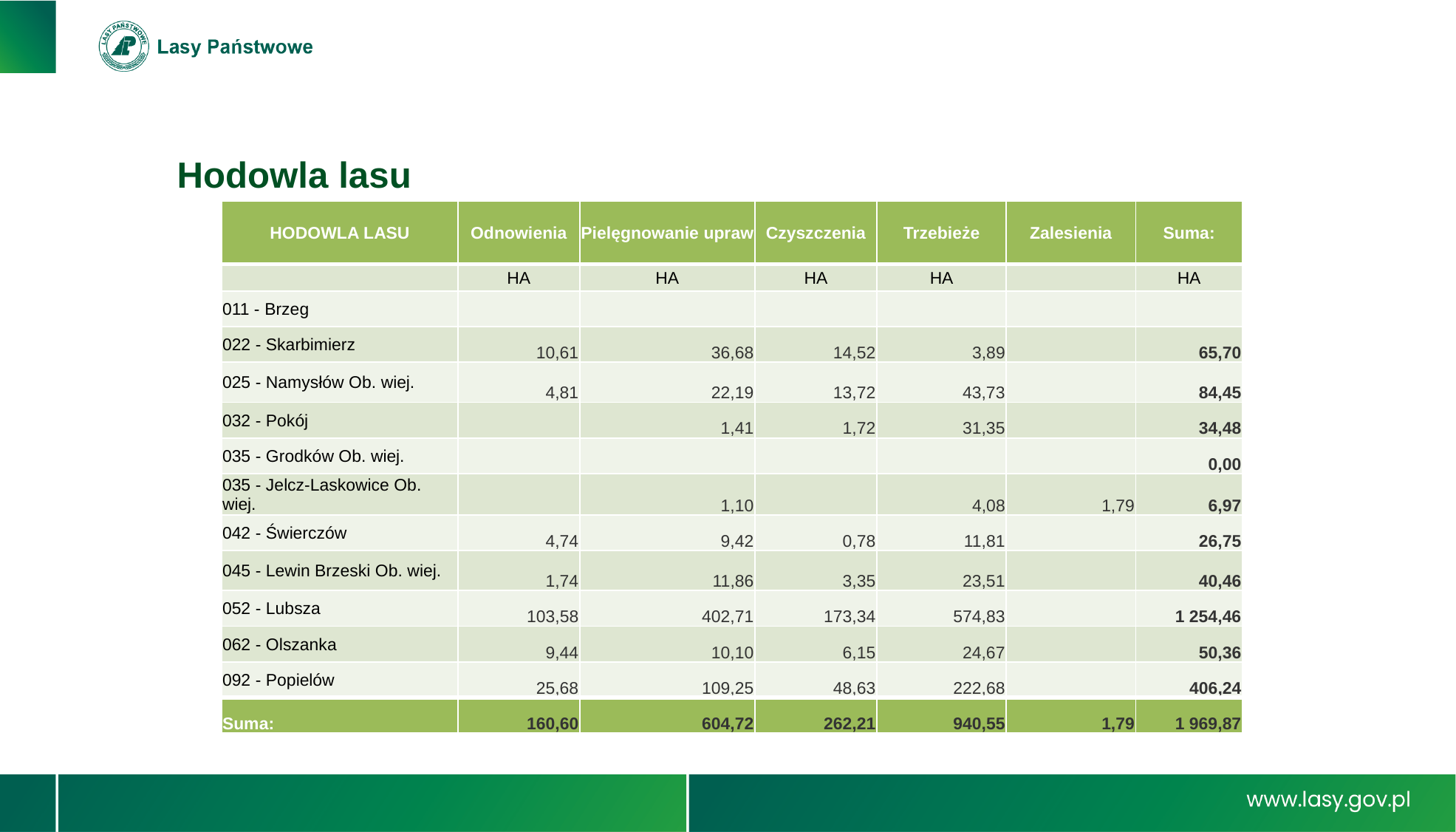

Hodowla lasu
| HODOWLA LASU | Odnowienia | Pielęgnowanie upraw | Czyszczenia | Trzebieże | Zalesienia | Suma: |
| --- | --- | --- | --- | --- | --- | --- |
|  | HA | HA | HA | HA |  | HA |
| 011 - Brzeg |  |  |  |  |  |  |
| 022 - Skarbimierz | 10,61 | 36,68 | 14,52 | 3,89 |  | 65,70 |
| 025 - Namysłów Ob. wiej. | 4,81 | 22,19 | 13,72 | 43,73 |  | 84,45 |
| 032 - Pokój |  | 1,41 | 1,72 | 31,35 |  | 34,48 |
| 035 - Grodków Ob. wiej. |  |  |  |  |  | 0,00 |
| 035 - Jelcz-Laskowice Ob. wiej. |  | 1,10 |  | 4,08 | 1,79 | 6,97 |
| 042 - Świerczów | 4,74 | 9,42 | 0,78 | 11,81 |  | 26,75 |
| 045 - Lewin Brzeski Ob. wiej. | 1,74 | 11,86 | 3,35 | 23,51 |  | 40,46 |
| 052 - Lubsza | 103,58 | 402,71 | 173,34 | 574,83 |  | 1 254,46 |
| 062 - Olszanka | 9,44 | 10,10 | 6,15 | 24,67 |  | 50,36 |
| 092 - Popielów | 25,68 | 109,25 | 48,63 | 222,68 |  | 406,24 |
| Suma: | 160,60 | 604,72 | 262,21 | 940,55 | 1,79 | 1 969,87 |